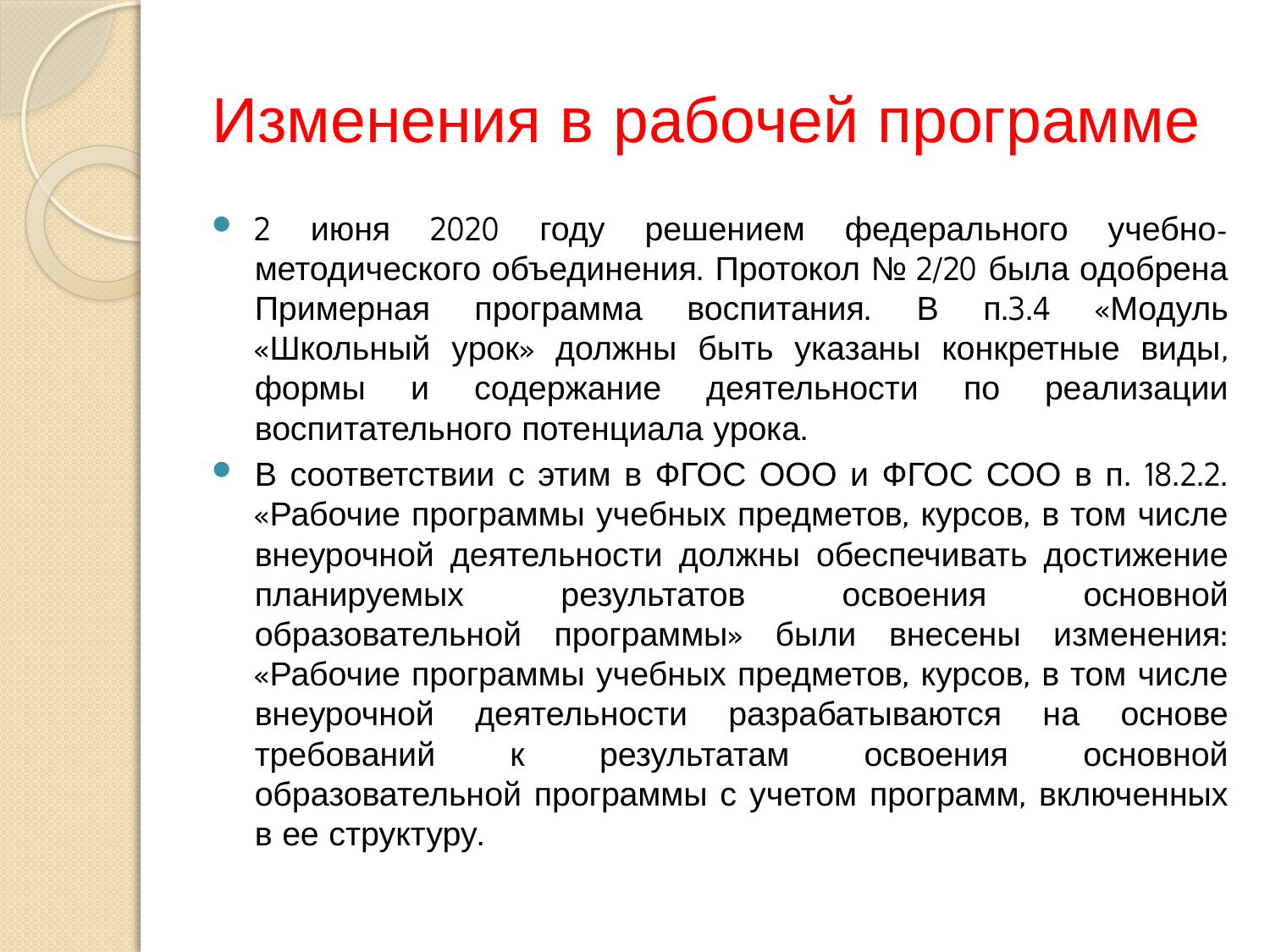

# Изменения в рабочей программе
2 июня 2020 году решением федерального учебно-методического объединения. Протокол № 2/20 была одобрена Примерная программа воспитания. В п.3.4 «Модуль «Школьный урок» должны быть указаны конкретные виды, формы и содержание деятельности по реализации воспитательного потенциала урока.
В соответствии с этим в ФГОС ООО и ФГОС СОО в п. 18.2.2. «Рабочие программы учебных предметов, курсов, в том числе внеурочной деятельности должны обеспечивать достижение планируемых результатов освоения основной образовательной программы» были внесены изменения: «Рабочие программы учебных предметов, курсов, в том числе внеурочной деятельности разрабатываются на основе требований к результатам освоения основной образовательной программы с учетом программ, включенных в ее структуру.